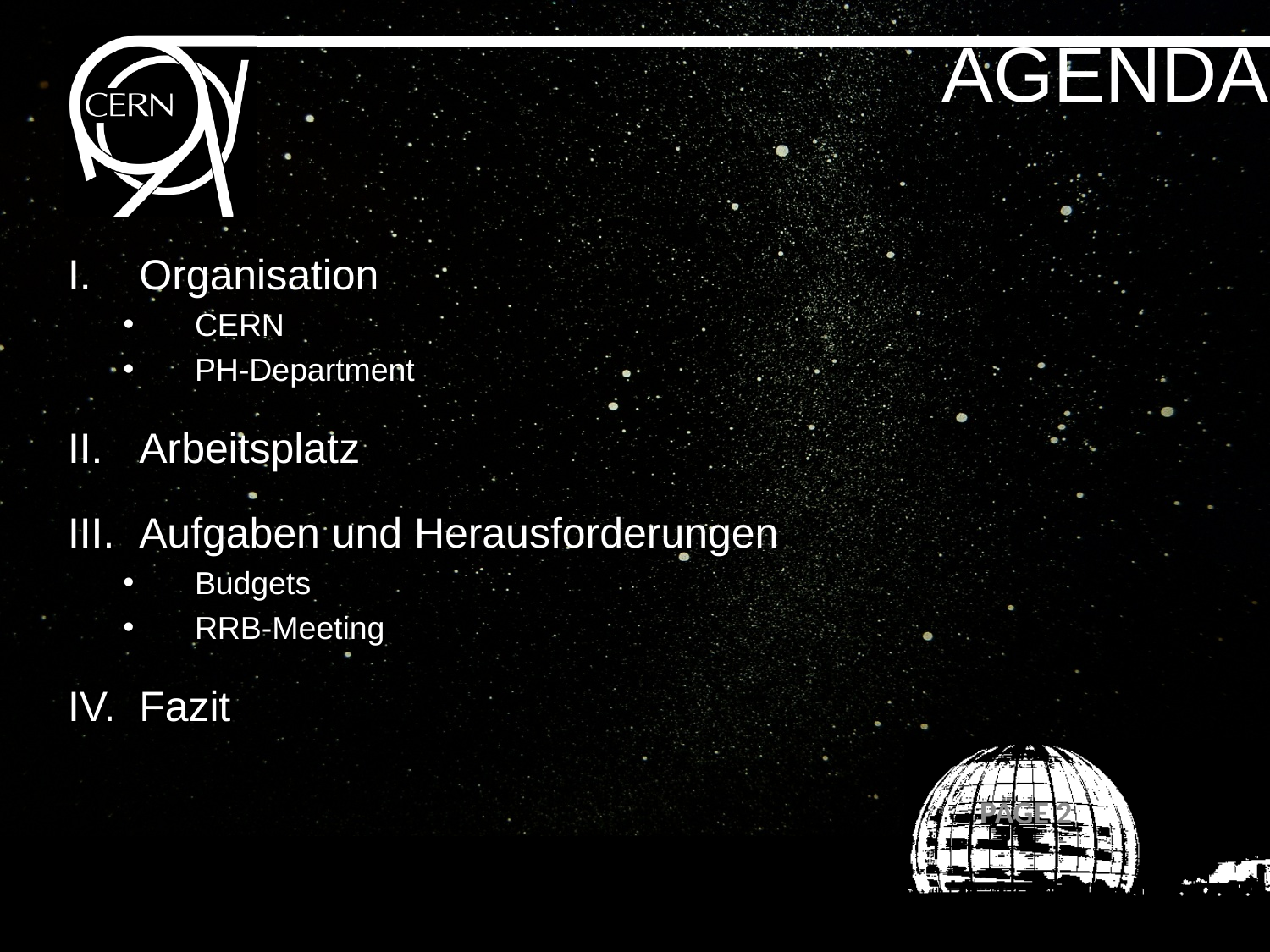

# AGENDA
Organisation
CERN
PH-Department
Arbeitsplatz
Aufgaben und Herausforderungen
Budgets
RRB-Meeting
Fazit

PAGE 2